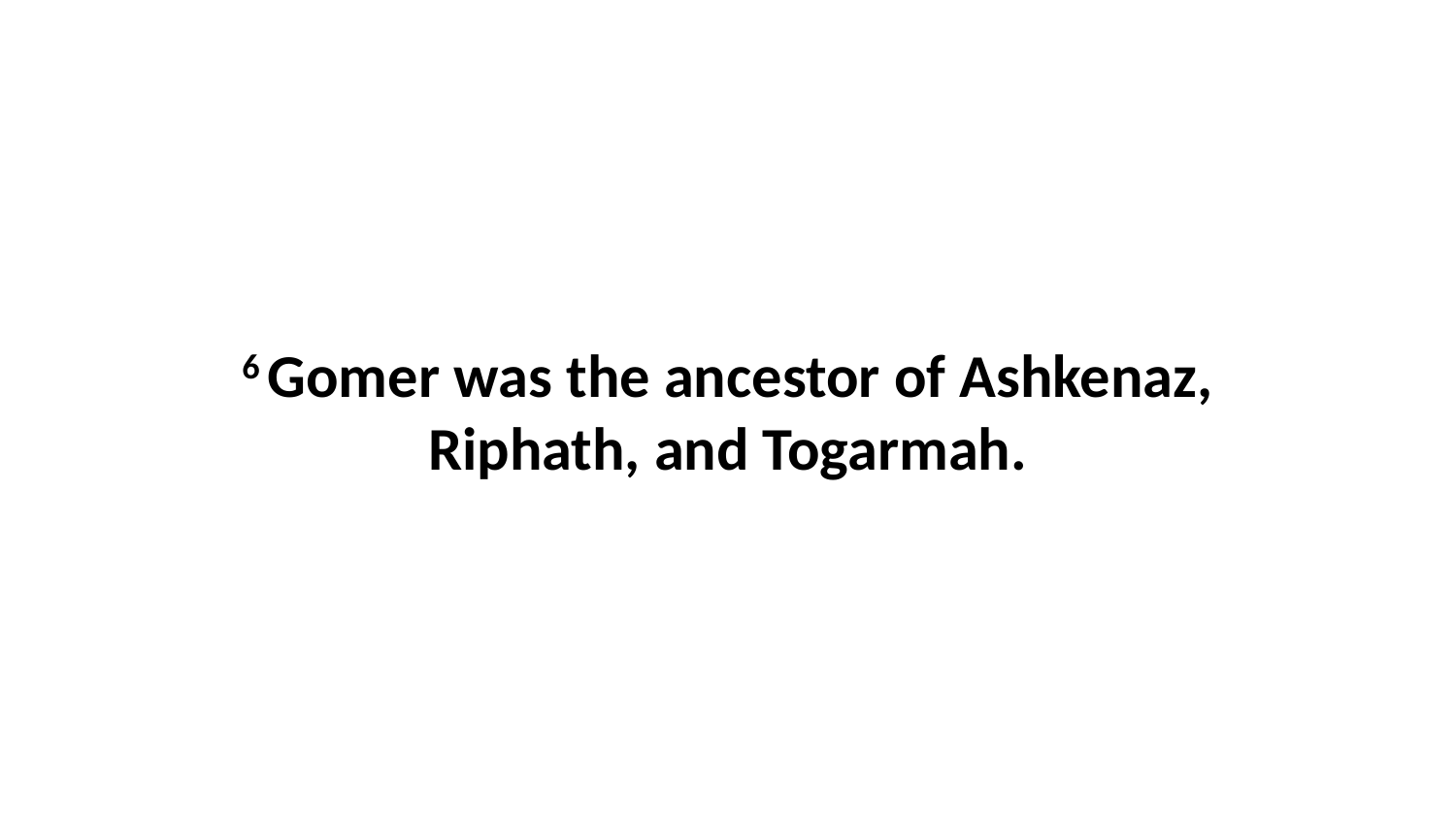

6 Gomer was the ancestor of Ashkenaz, Riphath, and Togarmah.